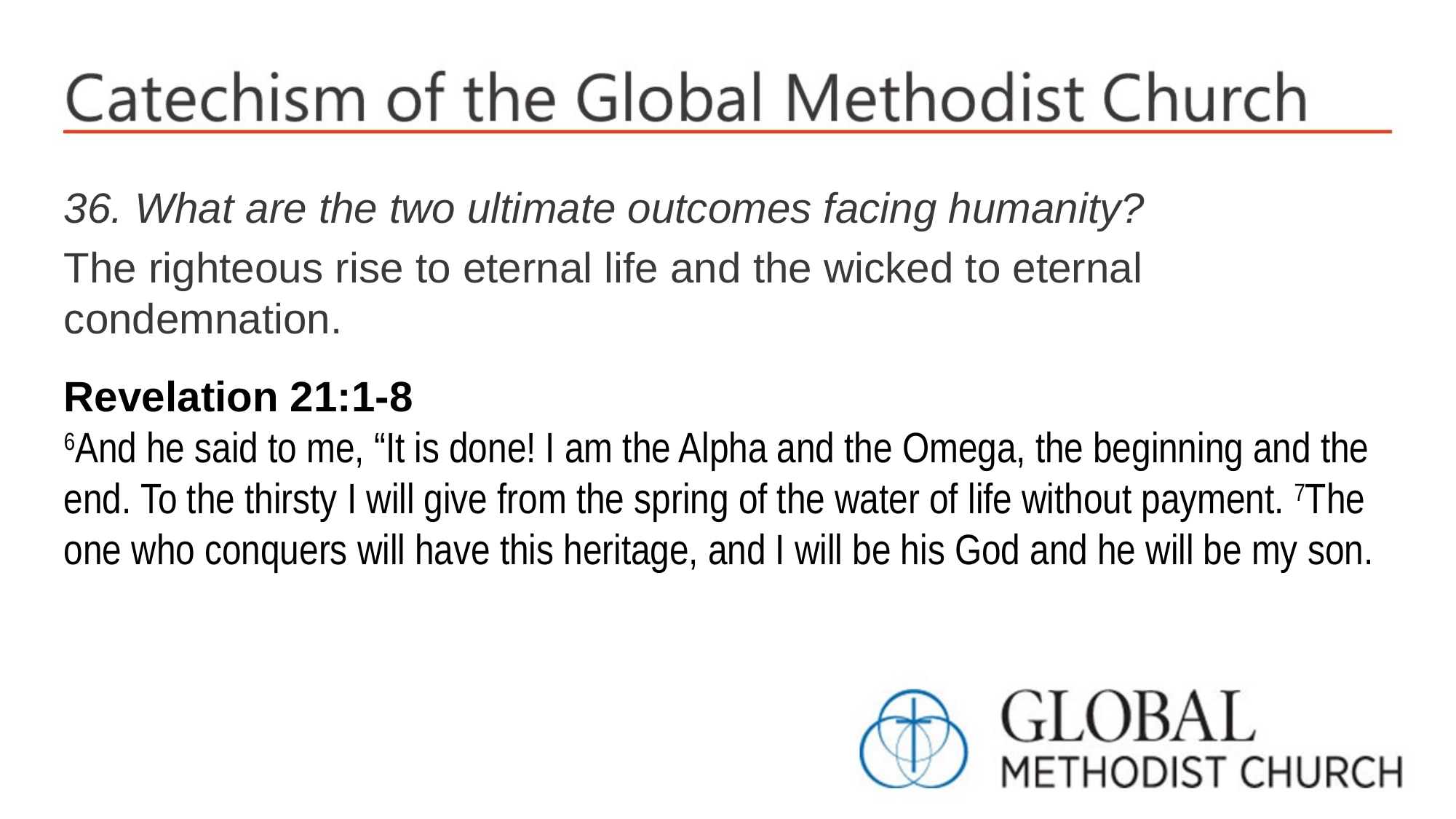

36. What are the two ultimate outcomes facing humanity?
The righteous rise to eternal life and the wicked to eternal condemnation.
Revelation 21:1-8
6And he said to me, “It is done! I am the Alpha and the Omega, the beginning and the end. To the thirsty I will give from the spring of the water of life without payment. 7The one who conquers will have this heritage, and I will be his God and he will be my son.